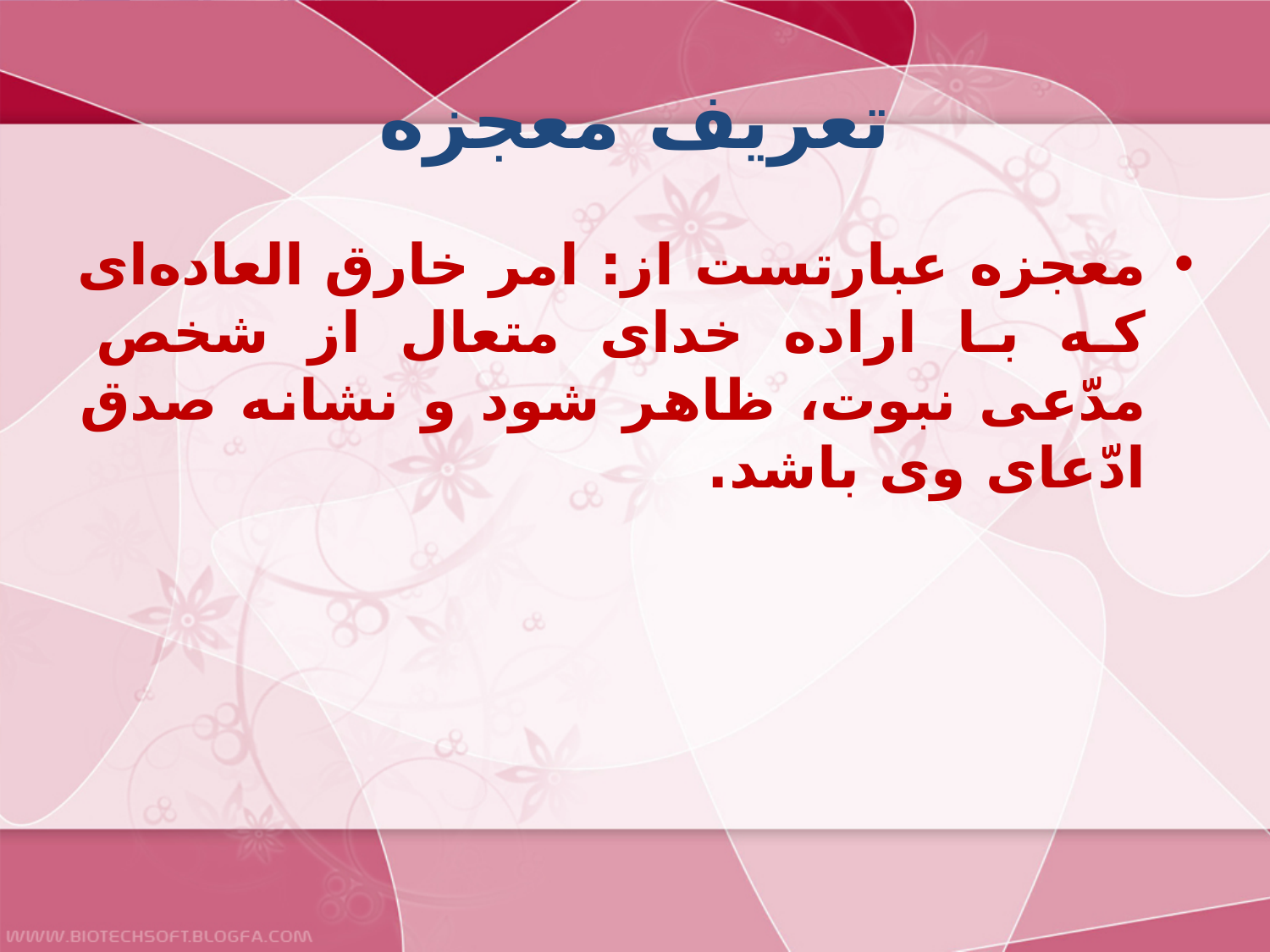

# تعريف معجزه
معجزه عبارتست از: امر خارق العاده‌اى كه با اراده خداى متعال از شخص مدّعى نبوت، ظاهر شود و نشانه صدق ادّعاى وى باشد.